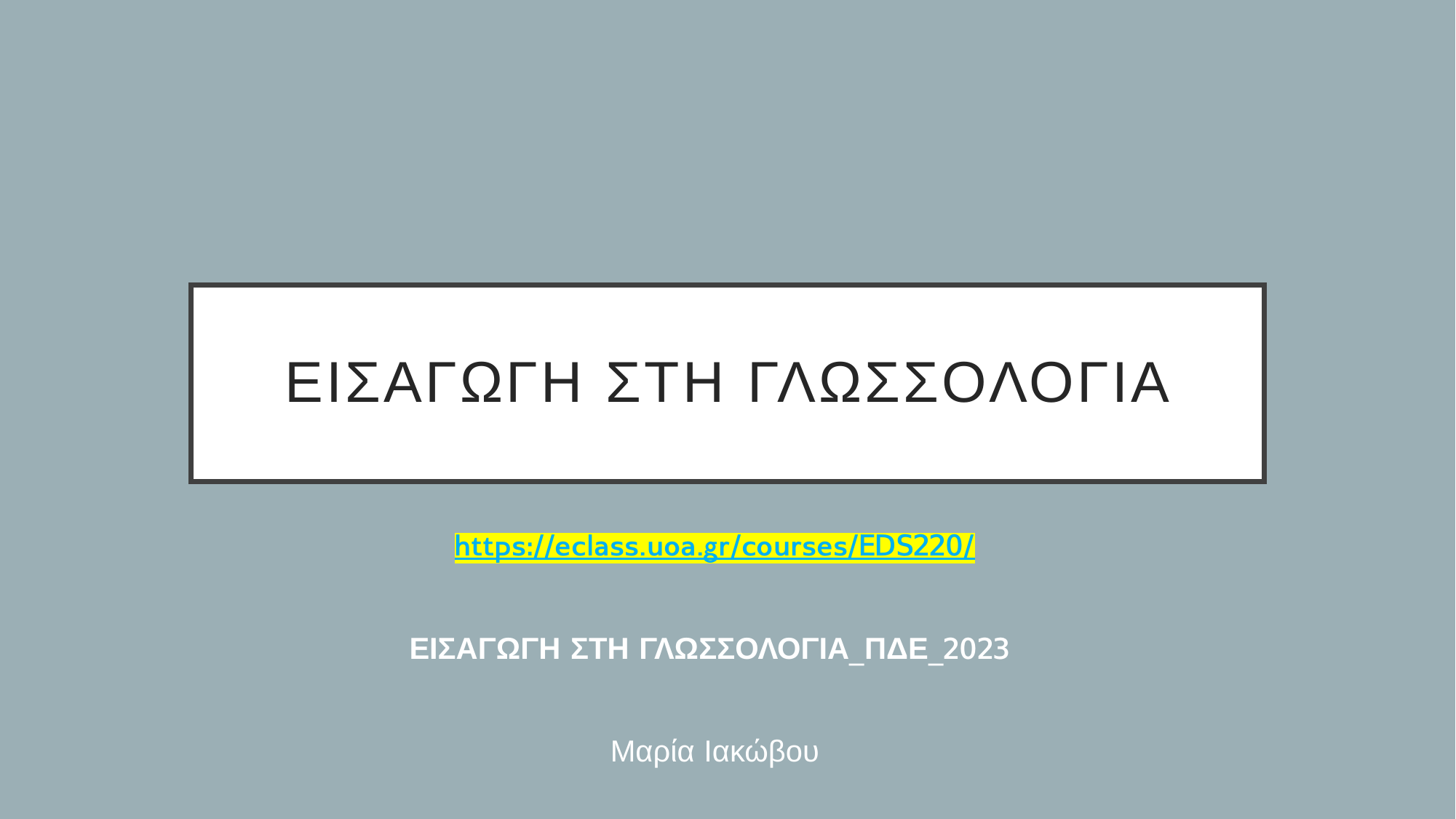

# Εισαγωγη στη γλωσσολογια
https://eclass.uoa.gr/courses/EDS220/

ΕΙΣΑΓΩΓΗ ΣΤΗ ΓΛΩΣΣΟΛΟΓΙΑ_ΠΔΕ_2023

Μαρία Ιακώβου